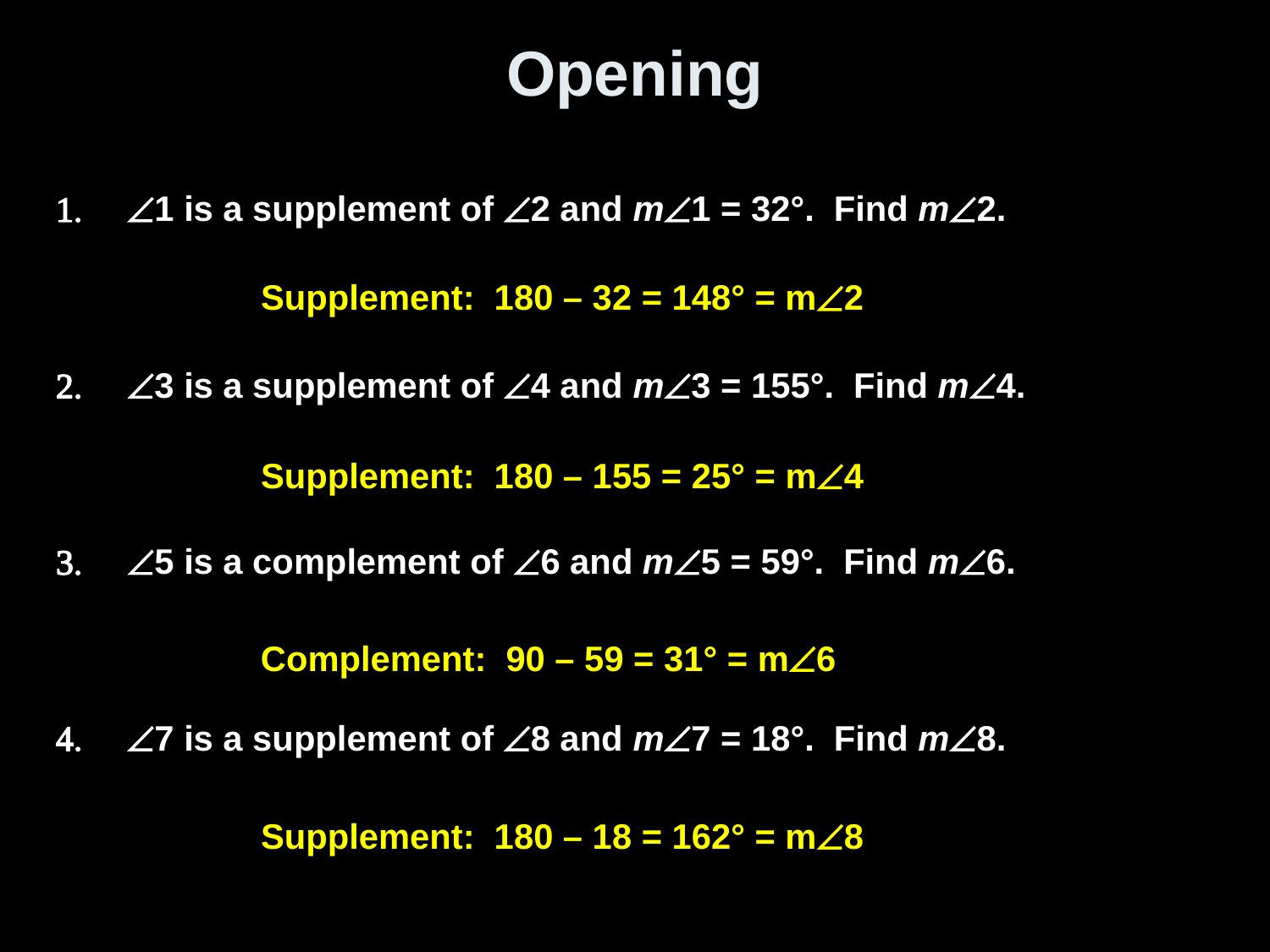

# Opening
∠1 is a supplement of ∠2 and m∠1 = 32°.  Find m∠2.
∠3 is a supplement of ∠4 and m∠3 = 155°.  Find m∠4.
∠5 is a complement of ∠6 and m∠5 = 59°.  Find m∠6.
∠7 is a supplement of ∠8 and m∠7 = 18°.  Find m∠8.
Supplement:  180 – 32 = 148° = m∠2
Supplement:  180 – 155 = 25° = m∠4
Complement:  90 – 59 = 31° = m∠6
Supplement:  180 – 18 = 162° = m∠8